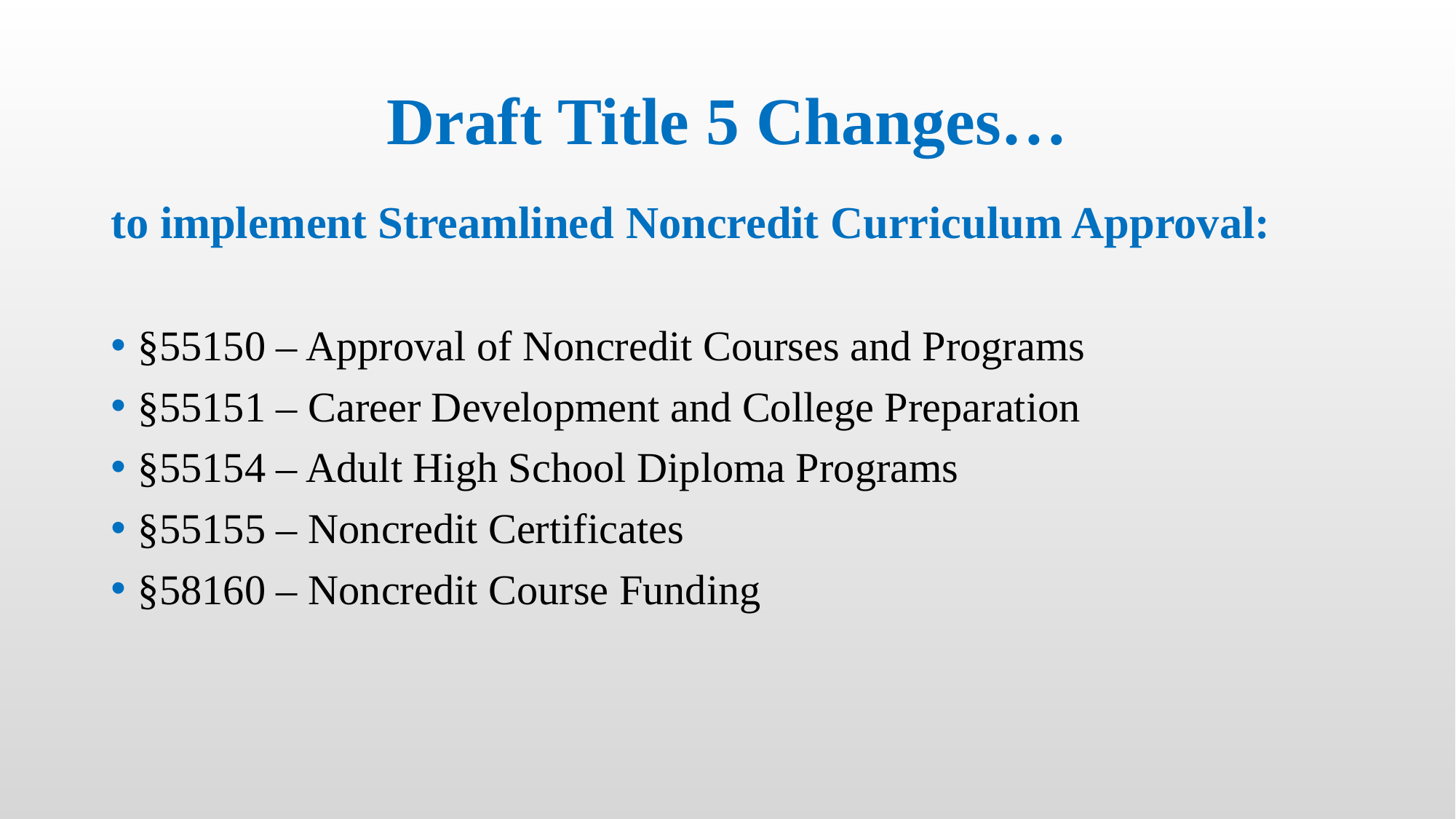

# Draft Title 5 Changes…
to implement Streamlined Noncredit Curriculum Approval:

§55150 – Approval of Noncredit Courses and Programs
§55151 – Career Development and College Preparation
§55154 – Adult High School Diploma Programs
§55155 – Noncredit Certificates
§58160 – Noncredit Course Funding